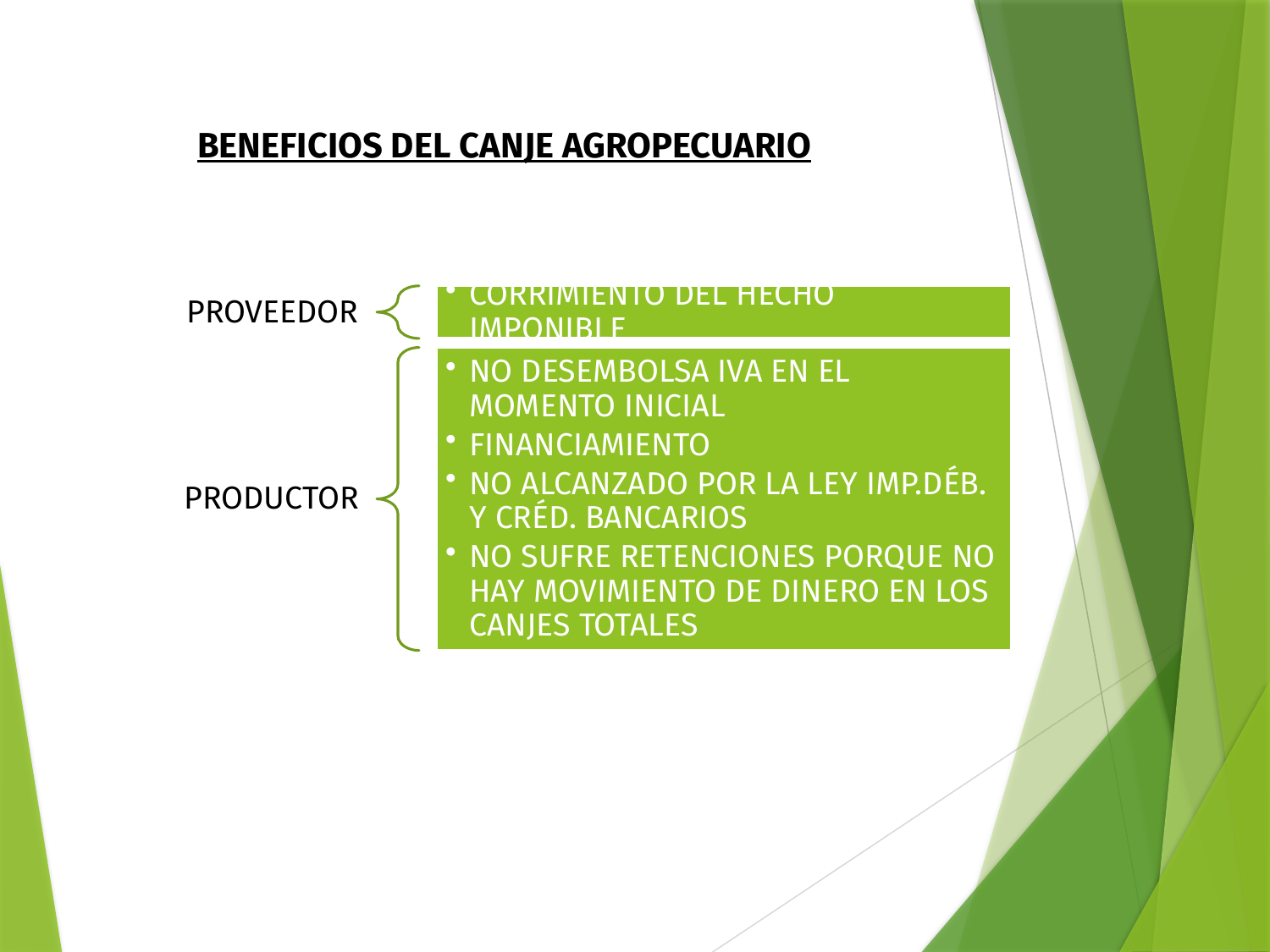

BENEFICIOS DEL CANJE AGROPECUARIO
PROVEEDOR
CORRIMIENTO DEL HECHO IMPONIBLE
PRODUCTOR
NO DESEMBOLSA IVA EN EL MOMENTO INICIAL
FINANCIAMIENTO
NO ALCANZADO POR LA LEY IMP.DÉB. Y CRÉD. BANCARIOS
NO SUFRE RETENCIONES PORQUE NO HAY MOVIMIENTO DE DINERO EN LOS CANJES TOTALES